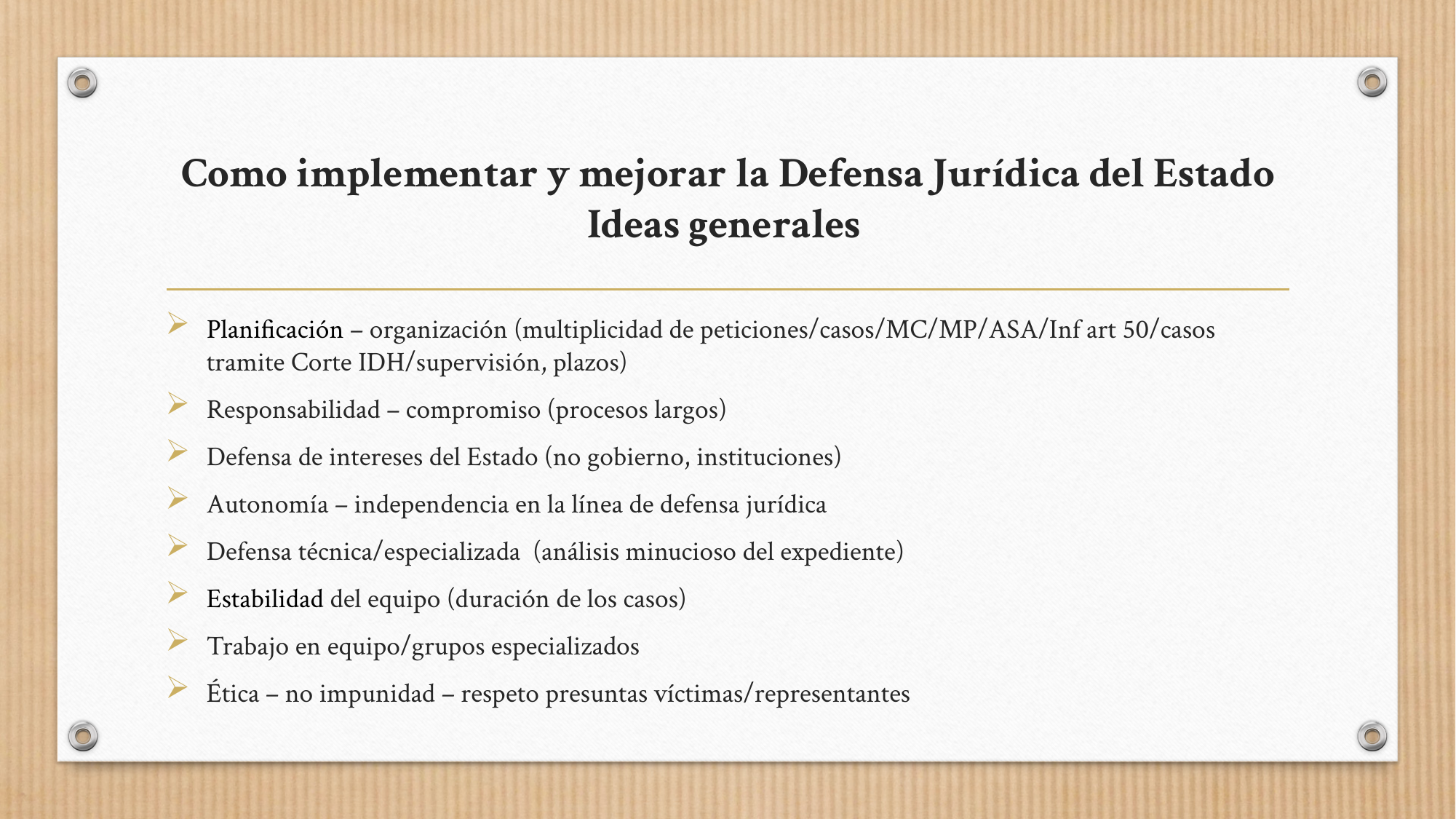

# Como implementar y mejorar la Defensa Jurídica del Estado Ideas generales
Planificación – organización (multiplicidad de peticiones/casos/MC/MP/ASA/Inf art 50/casos tramite Corte IDH/supervisión, plazos)
Responsabilidad – compromiso (procesos largos)
Defensa de intereses del Estado (no gobierno, instituciones)
Autonomía – independencia en la línea de defensa jurídica
Defensa técnica/especializada  (análisis minucioso del expediente)
Estabilidad del equipo (duración de los casos)
Trabajo en equipo/grupos especializados
Ética – no impunidad – respeto presuntas víctimas/representantes